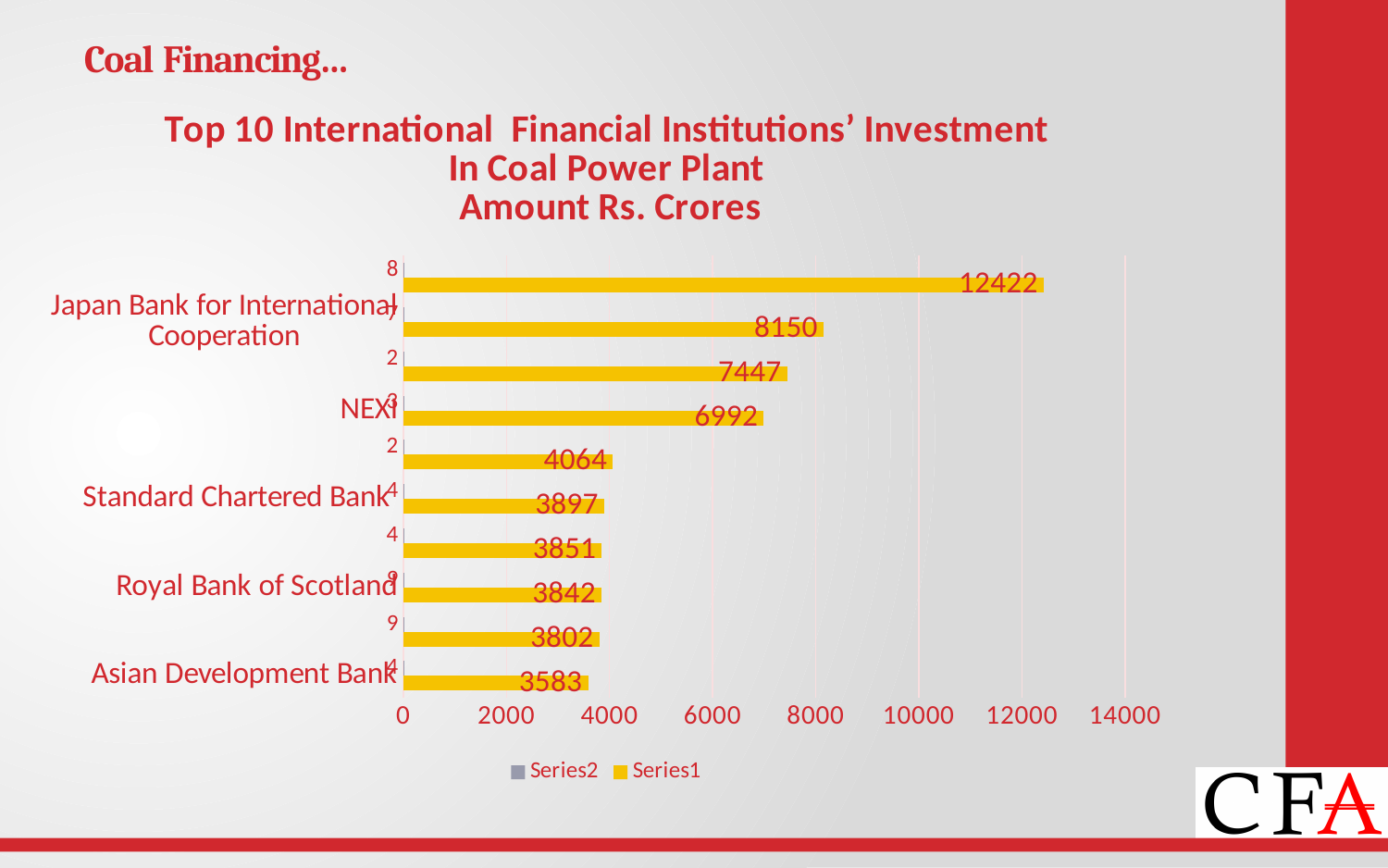

# Coal Financing…

### Chart: Top 10 International  Financial Institutions’ Investment In Coal Power Plant
 Amount Rs. Crores

| Category |  |  |
|---|---|---|
| Asian Development Bank | 3583.0 | 4.0 |
| International Financial Corporation | 3802.0 | 9.0 |
| Royal Bank of Scotland | 3842.0 | 9.0 |
| China Exim Bank | 3851.0 | 4.0 |
| Standard Chartered Bank  | 3897.0 | 4.0 |
| Korea Exim Bank | 4064.0 | 2.0 |
| NEXI | 6992.0 | 3.0 |
| ICBC | 7447.0 | 2.0 |
| Japan Bank for International Cooperation | 8150.0 | 7.0 |
| China Development Bank | 12422.0 | 8.0 |